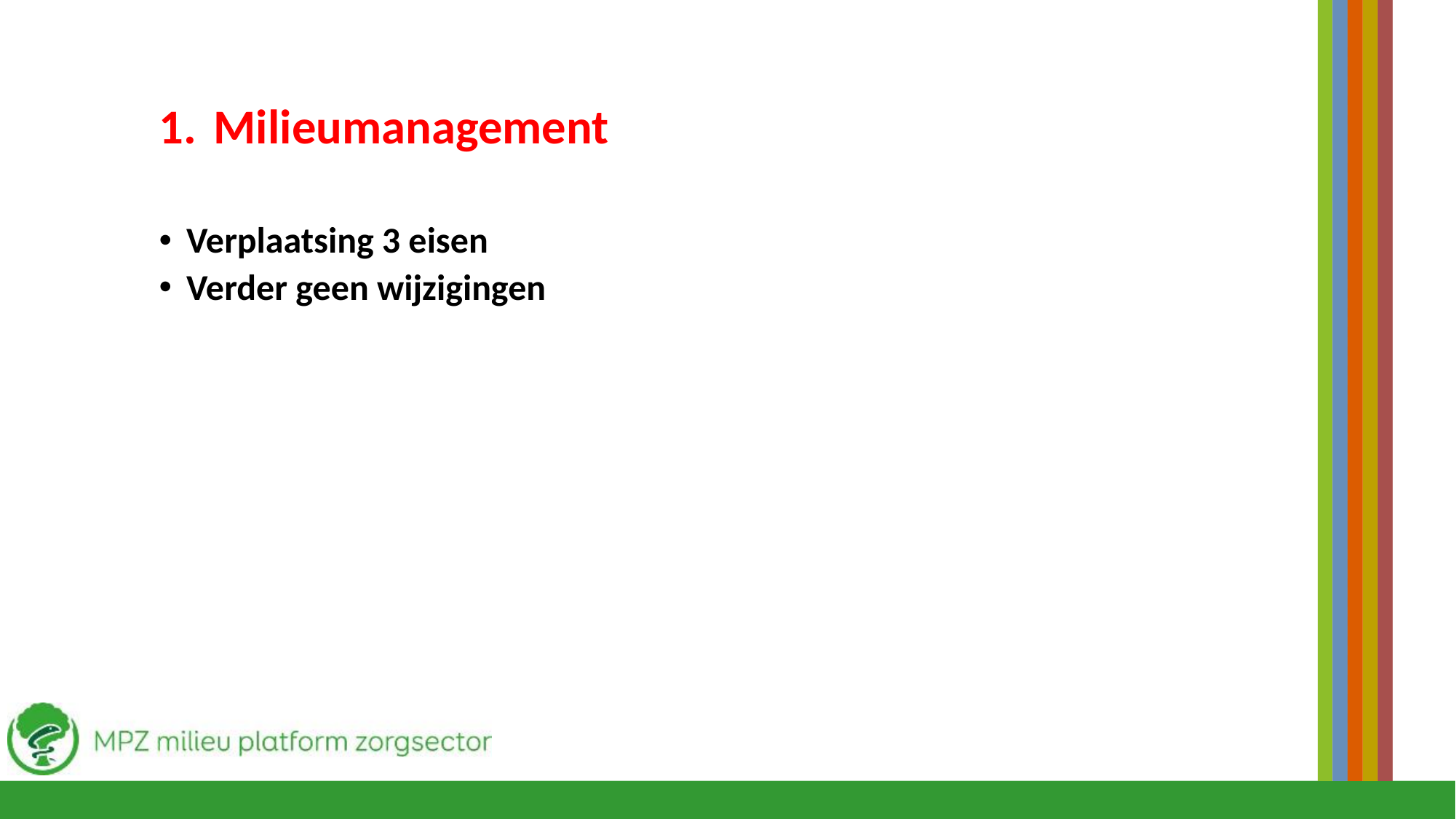

Milieumanagement

Verplaatsing 3 eisen
Verder geen wijzigingen